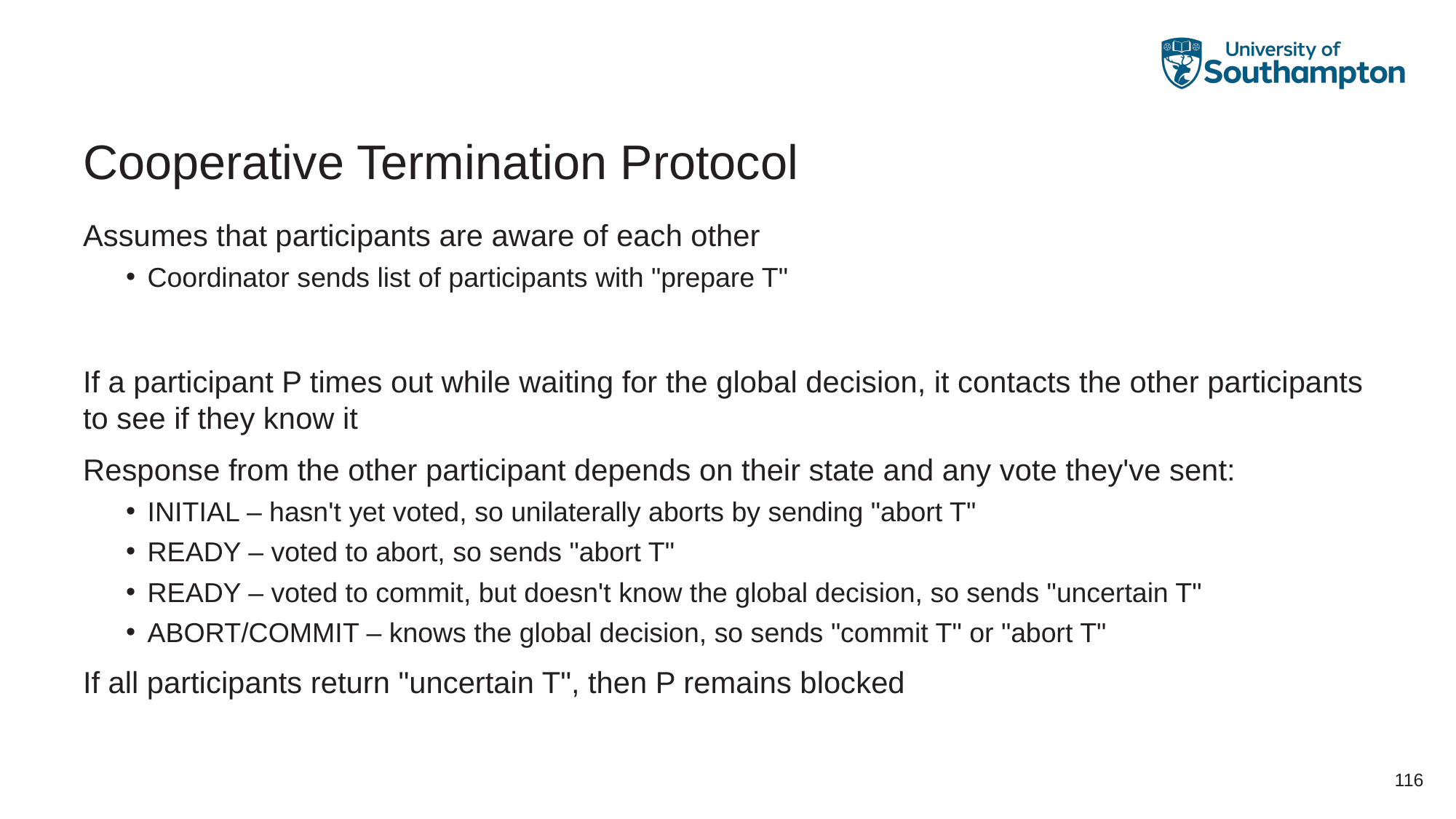

# Cooperative Termination Protocol
Assumes that participants are aware of each other
Coordinator sends list of participants with "prepare T"

If a participant P times out while waiting for the global decision, it contacts the other participants to see if they know it
Response from the other participant depends on their state and any vote they've sent:
INITIAL – hasn't yet voted, so unilaterally aborts by sending "abort T"
READY – voted to abort, so sends "abort T"
READY – voted to commit, but doesn't know the global decision, so sends "uncertain T"
ABORT/COMMIT – knows the global decision, so sends "commit T" or "abort T"
If all participants return "uncertain T", then P remains blocked